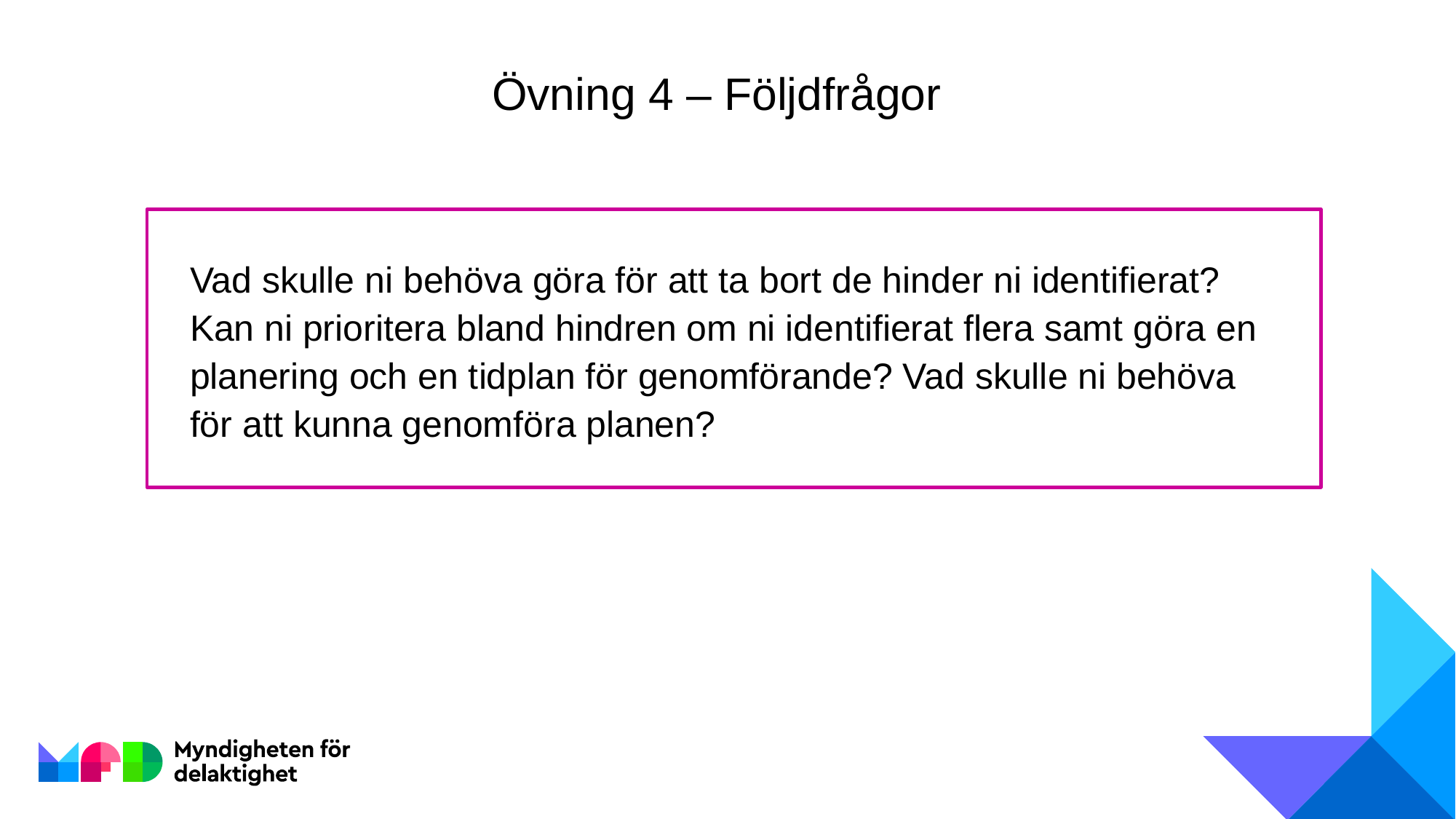

Övning 4 – Följdfrågor
Vad skulle ni behöva göra för att ta bort de hinder ni identifierat? Kan ni prioritera bland hindren om ni identifierat flera samt göra en planering och en tidplan för genomförande? Vad skulle ni behöva för att kunna genomföra planen?